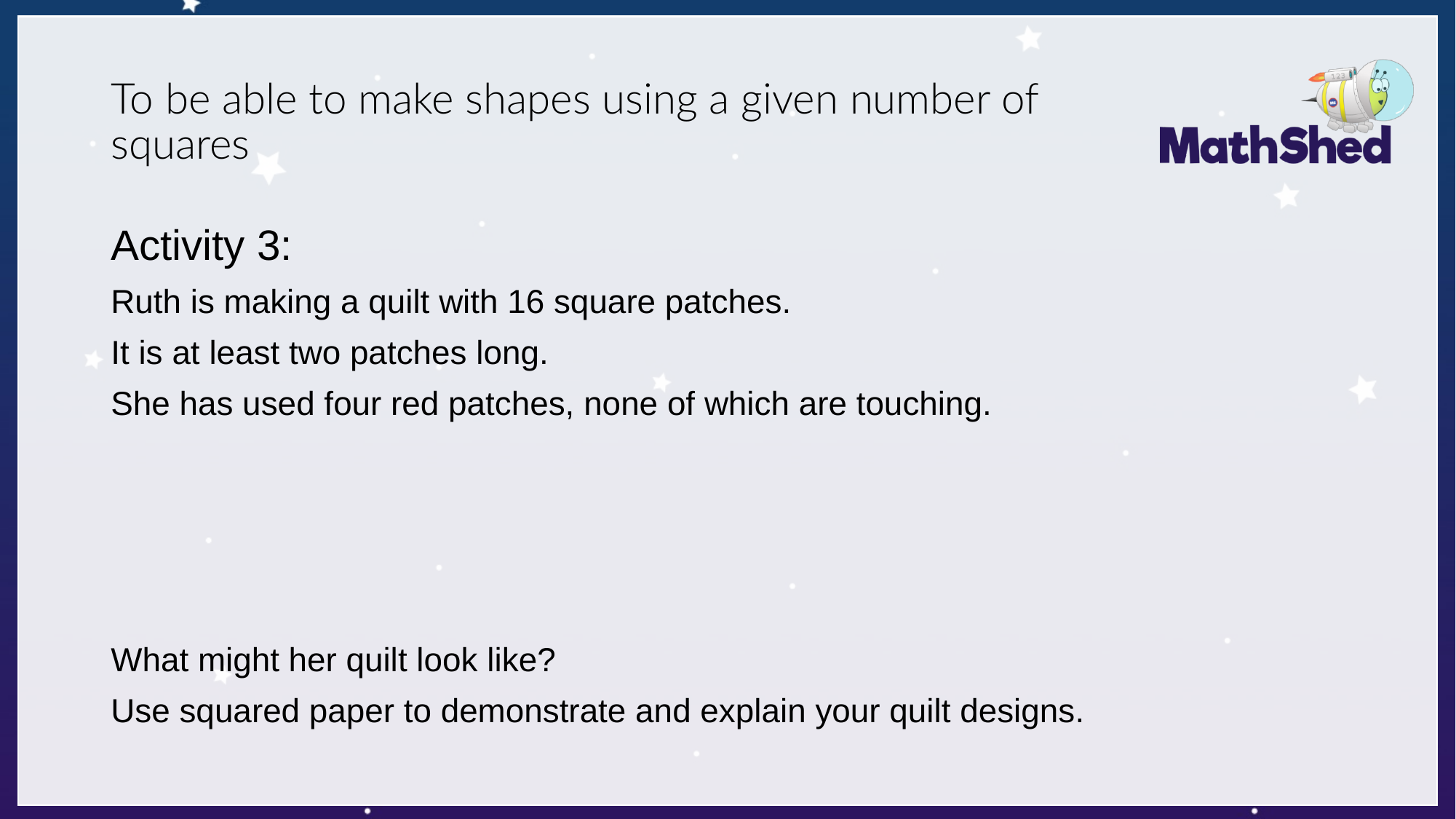

# To be able to make shapes using a given number of squares
Activity 3:
Ruth is making a quilt with 16 square patches.
It is at least two patches long.
She has used four red patches, none of which are touching.

What might her quilt look like?
Use squared paper to demonstrate and explain your quilt designs.